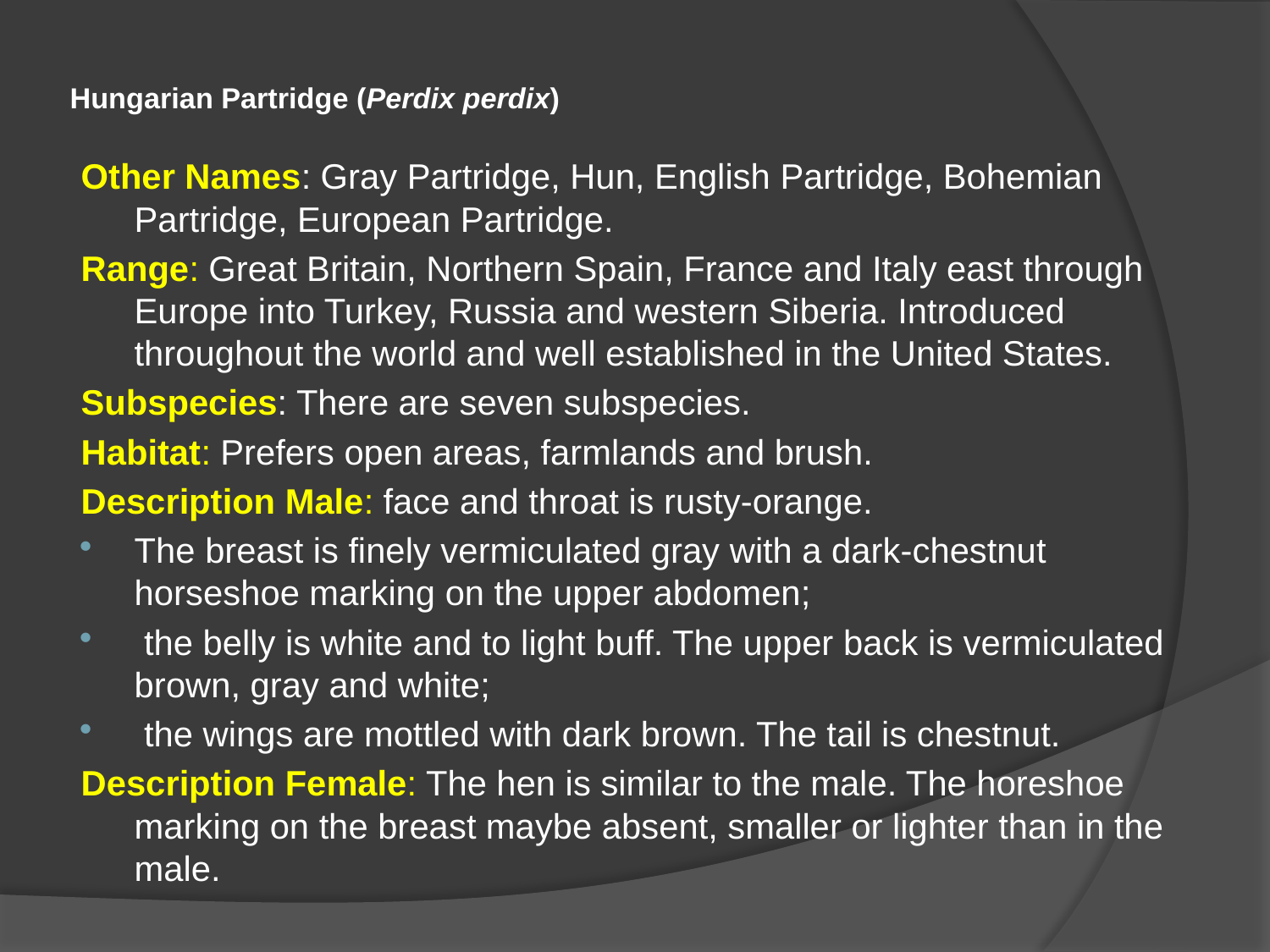

# Hungarian Partridge (Perdix perdix)
Other Names: Gray Partridge, Hun, English Partridge, Bohemian Partridge, European Partridge.
Range: Great Britain, Northern Spain, France and Italy east through Europe into Turkey, Russia and western Siberia. Introduced throughout the world and well established in the United States.
Subspecies: There are seven subspecies.
Habitat: Prefers open areas, farmlands and brush.
Description Male: face and throat is rusty-orange.
The breast is finely vermiculated gray with a dark-chestnut horseshoe marking on the upper abdomen;
 the belly is white and to light buff. The upper back is vermiculated brown, gray and white;
 the wings are mottled with dark brown. The tail is chestnut.
Description Female: The hen is similar to the male. The horeshoe marking on the breast maybe absent, smaller or lighter than in the male.